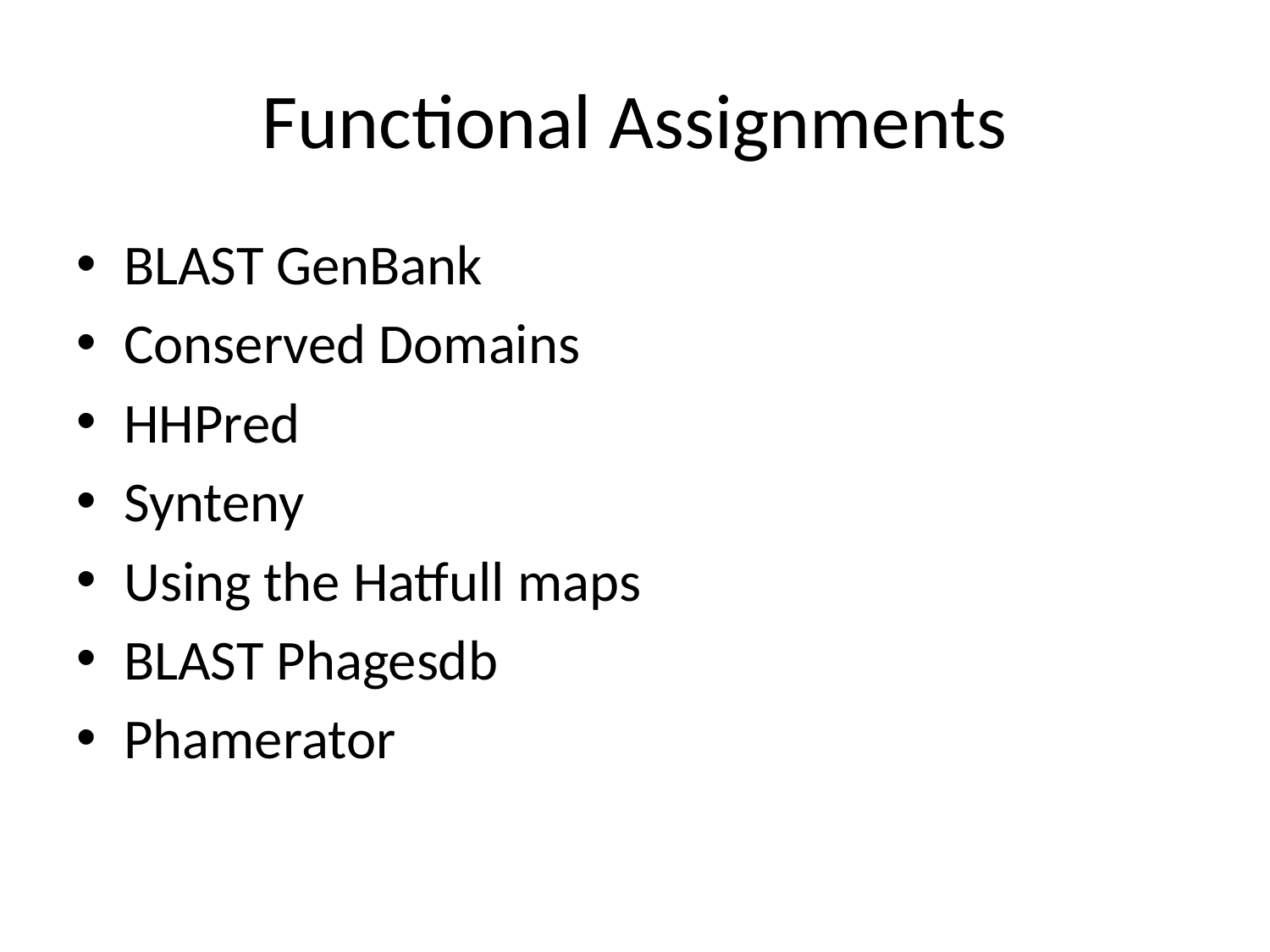

# Functional Assignments
BLAST GenBank
Conserved Domains
HHPred
Synteny
Using the Hatfull maps
BLAST Phagesdb
Phamerator